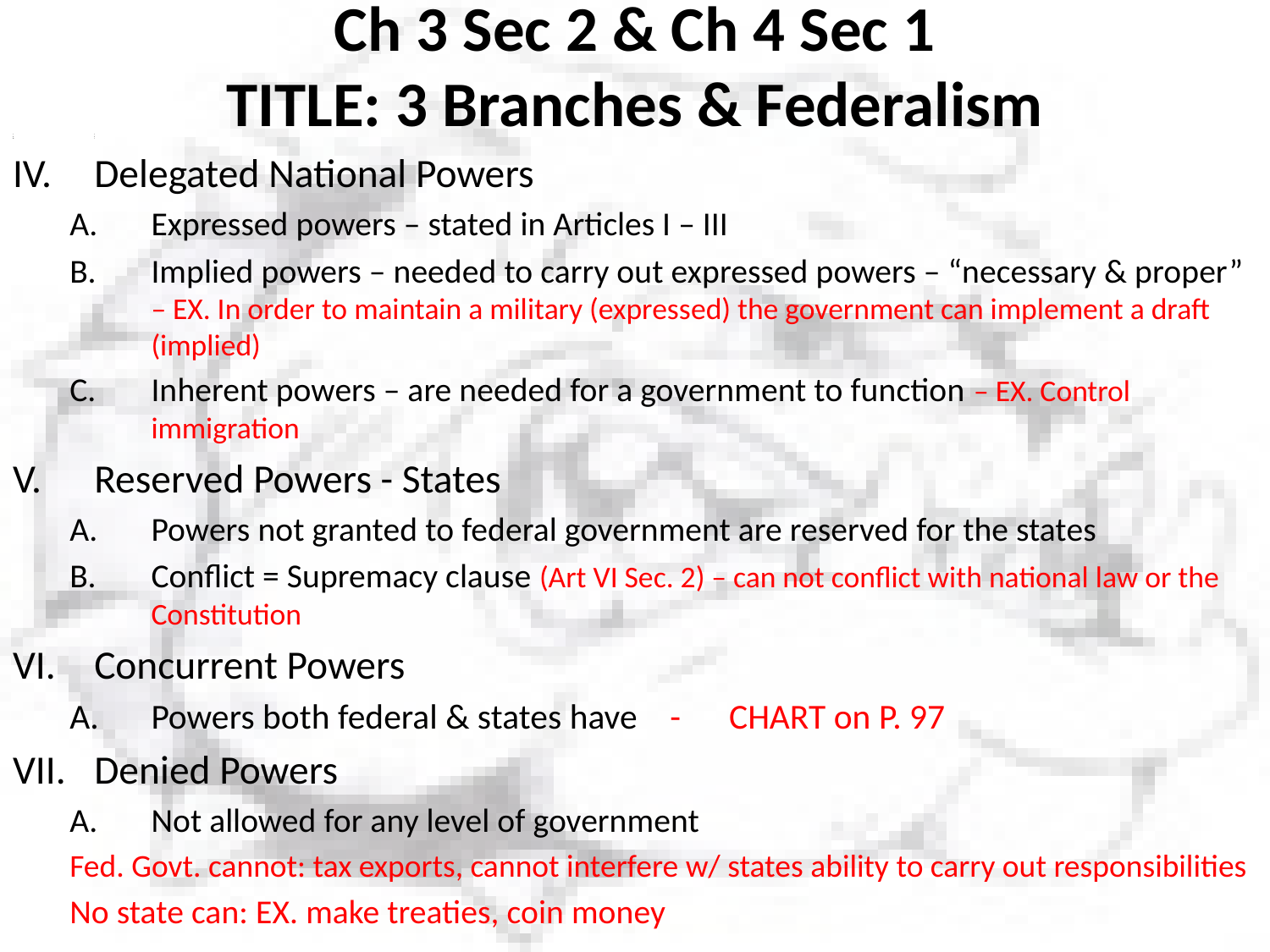

# Ch 3 Sec 2 & Ch 4 Sec 1 TITLE: 3 Branches & Federalism
L
E
J
Delegated National Powers
Expressed powers – stated in Articles I – III
Implied powers – needed to carry out expressed powers – “necessary & proper” – EX. In order to maintain a military (expressed) the government can implement a draft (implied)
Inherent powers – are needed for a government to function – EX. Control immigration
Reserved Powers - States
Powers not granted to federal government are reserved for the states
Conflict = Supremacy clause (Art VI Sec. 2) – can not conflict with national law or the Constitution
Concurrent Powers
Powers both federal & states have    -      CHART on P. 97
Denied Powers
Not allowed for any level of government
Fed. Govt. cannot: tax exports, cannot interfere w/ states ability to carry out responsibilities
No state can: EX. make treaties, coin money